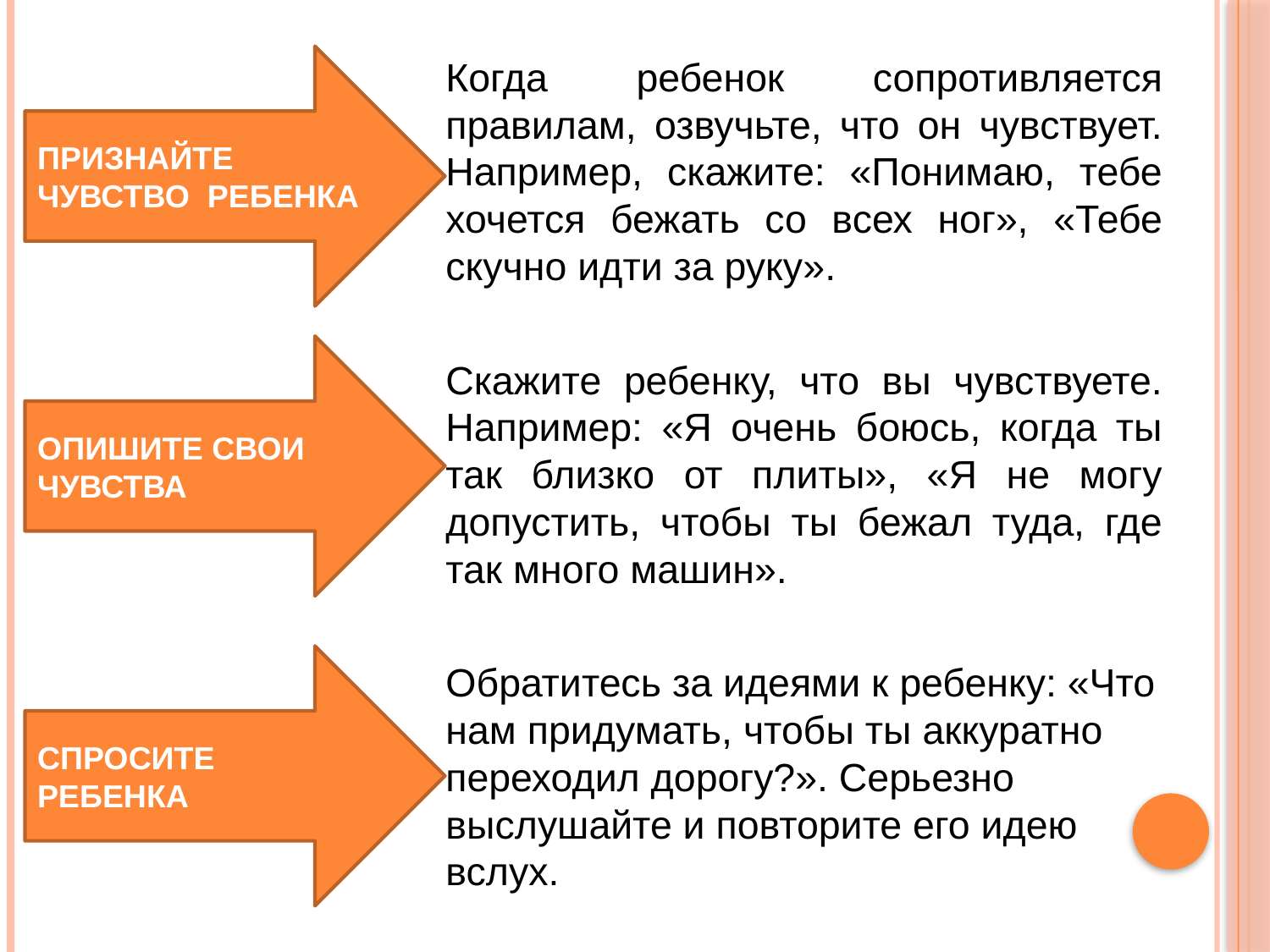

ПРИЗНАЙТЕ ЧУВСТВО  РЕБЕНКА
		Когда ребенок сопротивляется правилам, озвучьте, что он чувствует. Например, скажите: «Понимаю, тебе хочется бежать со всех ног», «Тебе скучно идти за руку».

		Скажите ребенку, что вы чувствуете. Например: «Я очень боюсь, когда ты так близко от плиты», «Я не могу допустить, чтобы ты бежал туда, где так много машин».

		Обратитесь за идеями к ребенку: «Что нам придумать, чтобы ты аккуратно переходил дорогу?». Серьезно выслушайте и повторите его идею вслух.
ОПИШИТЕ СВОИ ЧУВСТВА
СПРОСИТЕ РЕБЕНКА